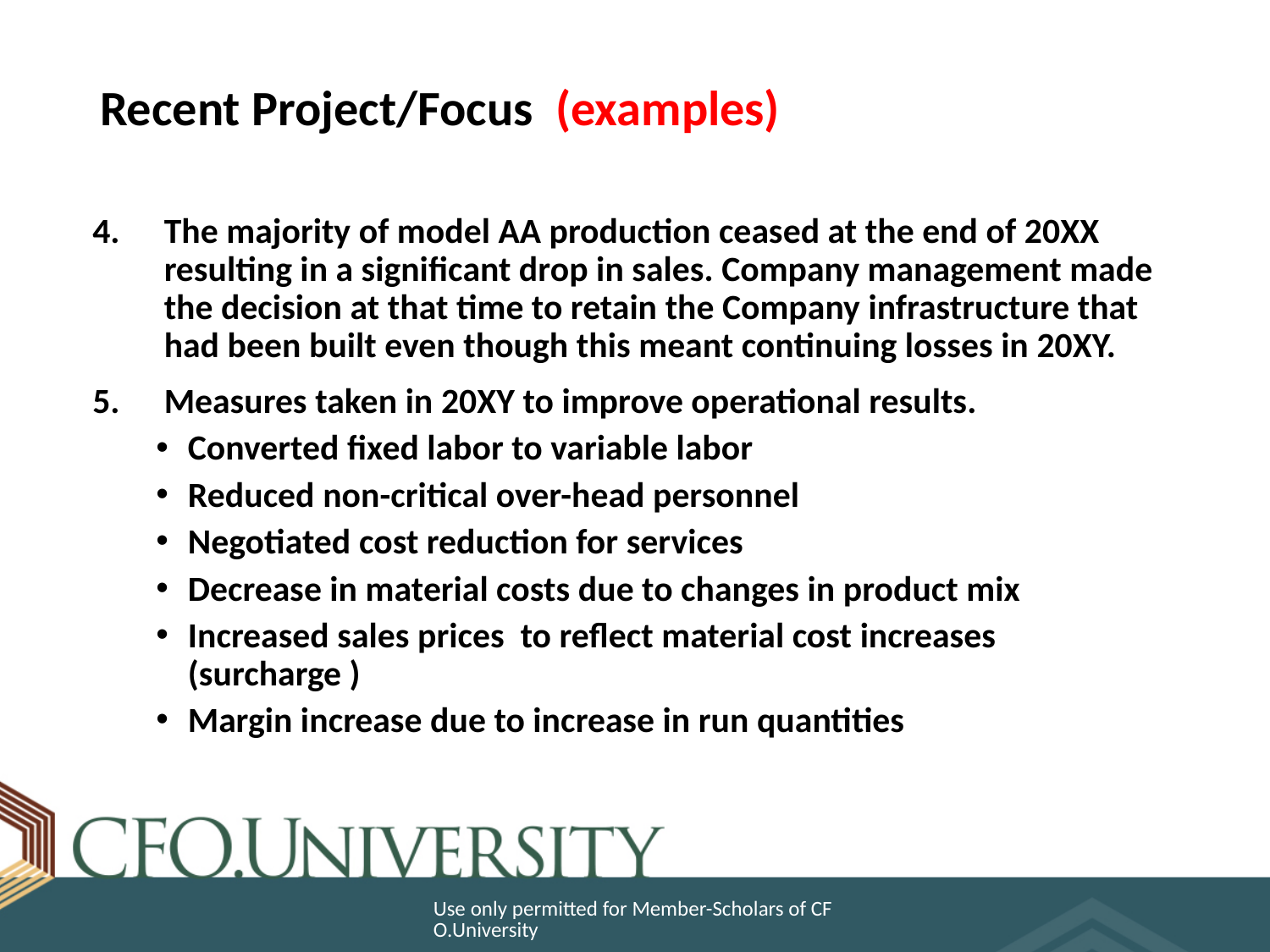

# Recent Project/Focus  (examples)
The majority of model AA production ceased at the end of 20XX resulting in a significant drop in sales. Company management made the decision at that time to retain the Company infrastructure that had been built even though this meant continuing losses in 20XY.
Measures taken in 20XY to improve operational results.
Converted fixed labor to variable labor
Reduced non-critical over-head personnel
Negotiated cost reduction for services
Decrease in material costs due to changes in product mix
Increased sales prices  to reflect material cost increases                (surcharge )
Margin increase due to increase in run quantities
Use only permitted for Member-Scholars of CFO.University